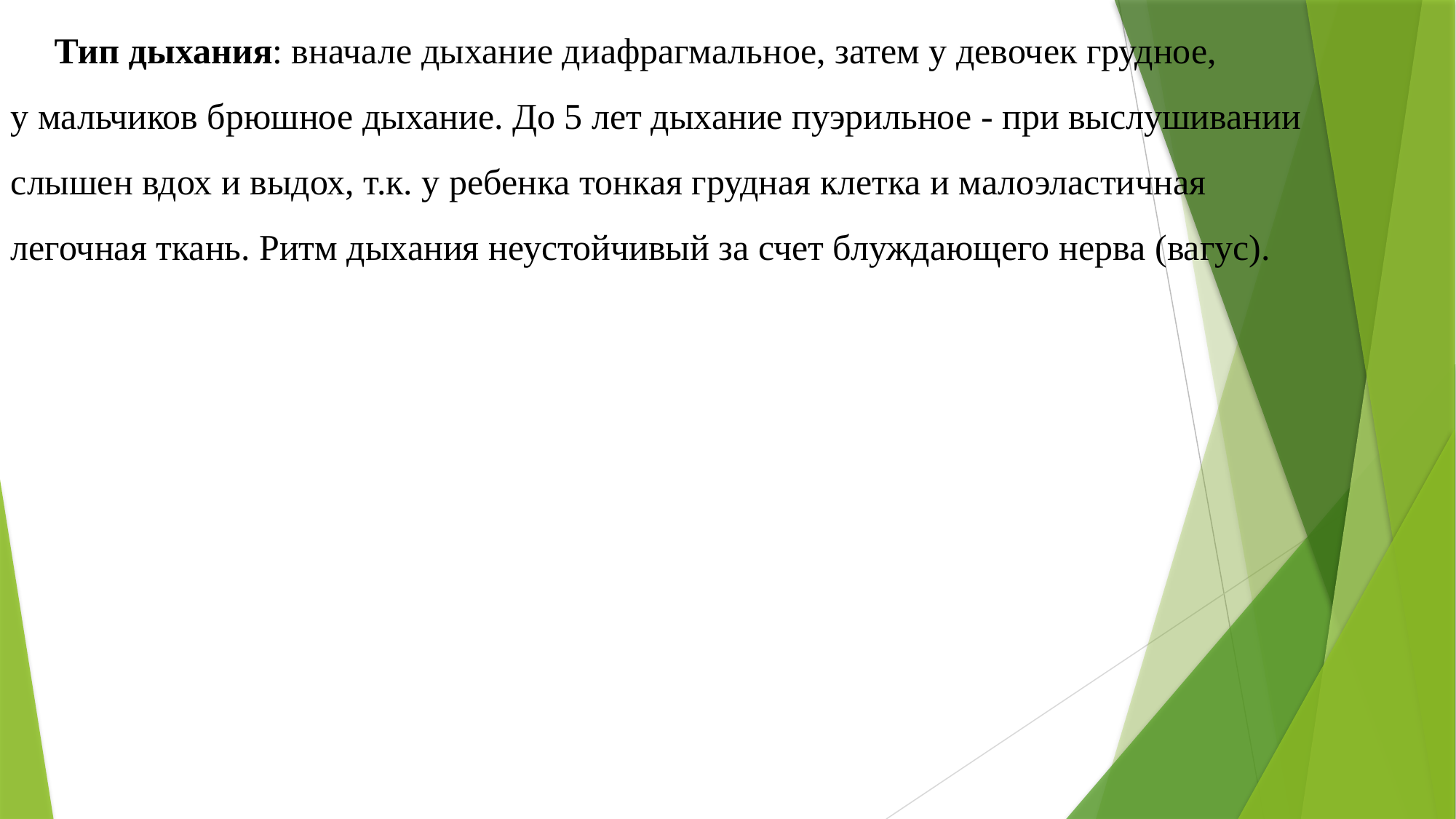

Тип дыхания: вначале дыхание диафрагмальное, затем у девочек грудное, у мальчиков брюшное дыхание. До 5 лет дыхание пуэрильное - при выслушивании слышен вдох и выдох, т.к. у ребенка тонкая грудная клетка и малоэластичная легочная ткань. Ритм дыхания неустойчивый за счет блуждающего нерва (вагус).